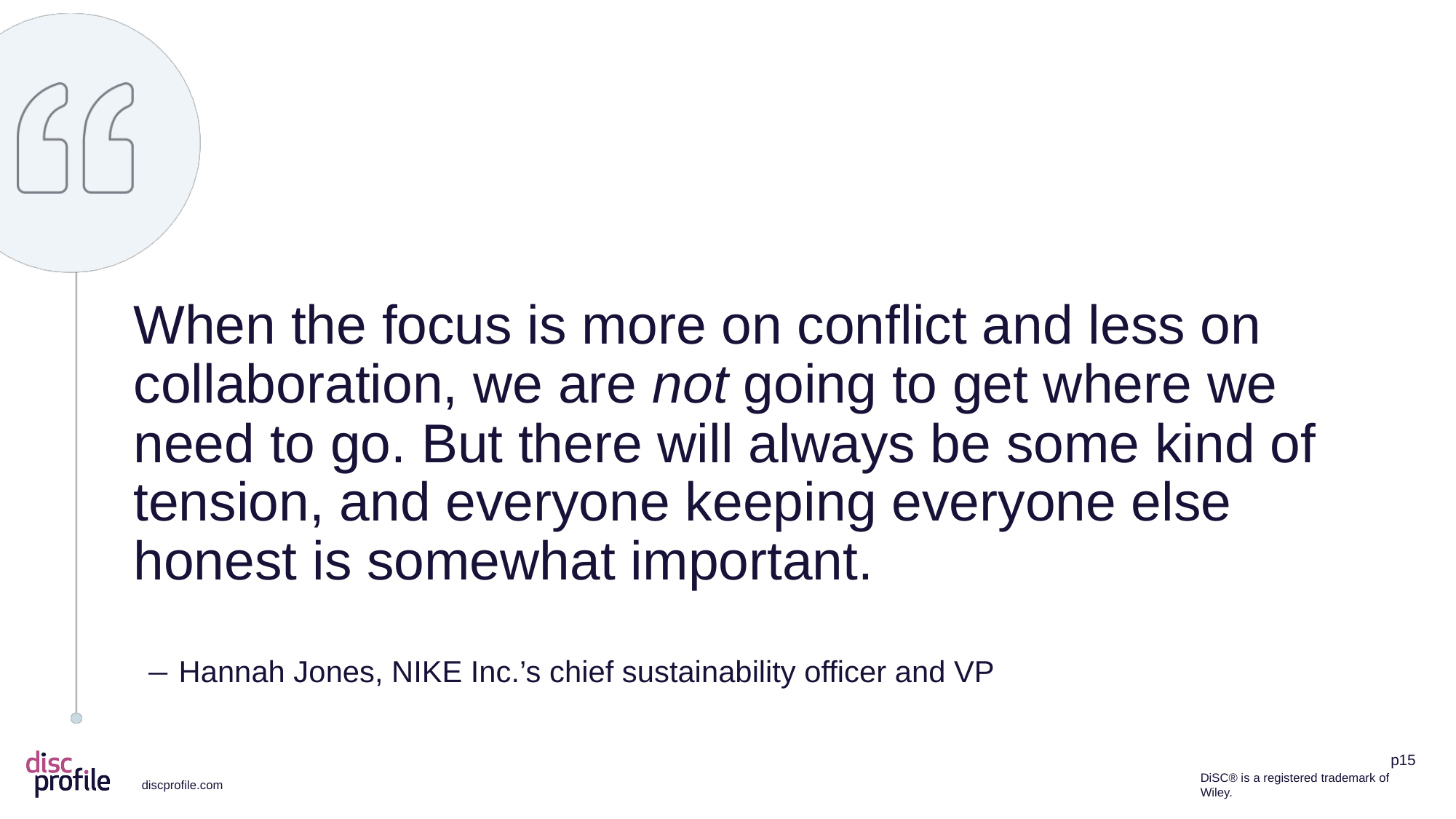

When the focus is more on conflict and less on collaboration, we are not going to get where we need to go. But there will always be some kind of tension, and everyone keeping everyone else honest is somewhat important.
― Hannah Jones, NIKE Inc.’s chief sustainability officer and VP